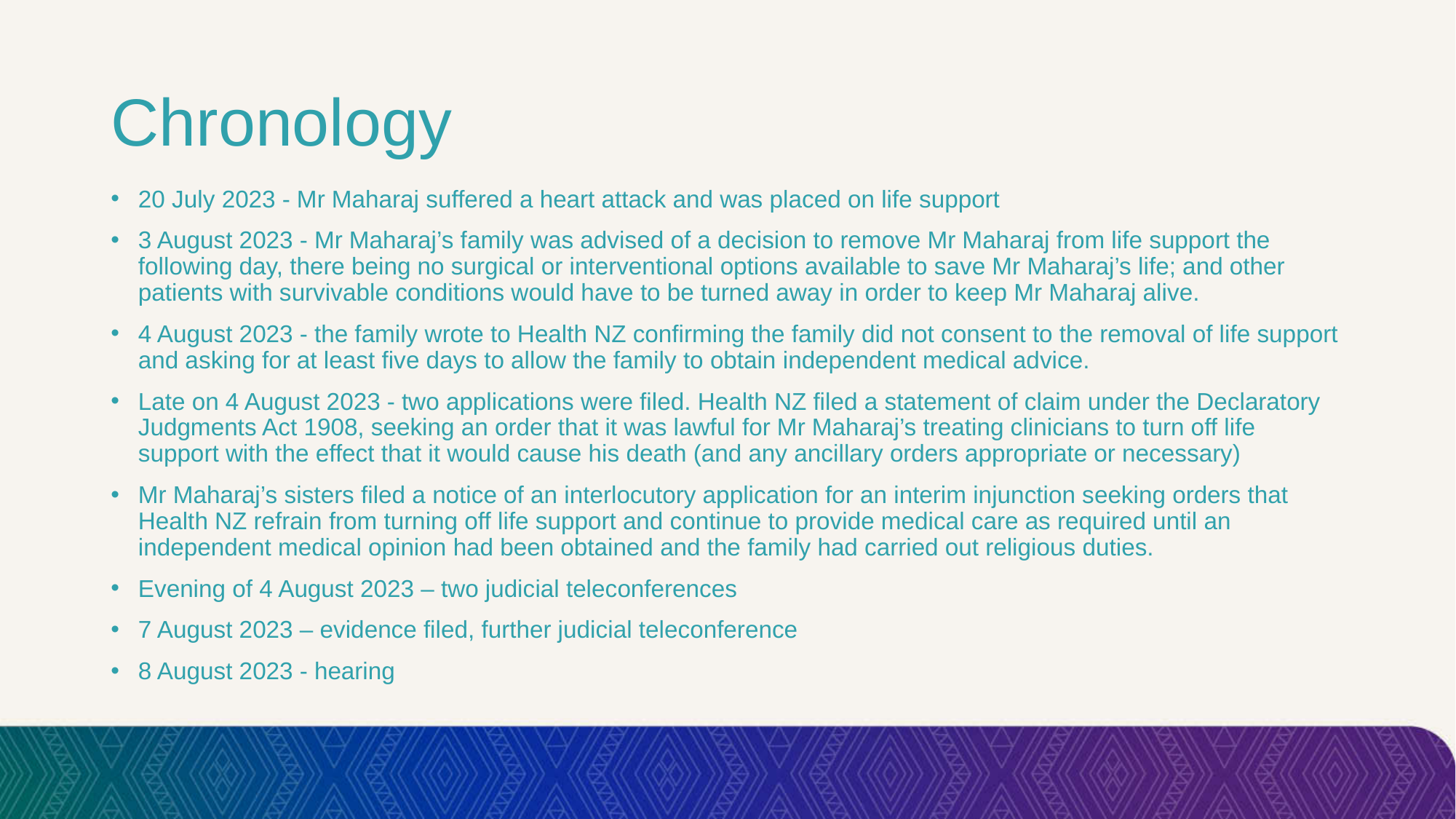

# Chronology
20 July 2023 - Mr Maharaj suffered a heart attack and was placed on life support
3 August 2023 - Mr Maharaj’s family was advised of a decision to remove Mr Maharaj from life support the following day, there being no surgical or interventional options available to save Mr Maharaj’s life; and other patients with survivable conditions would have to be turned away in order to keep Mr Maharaj alive.
4 August 2023 - the family wrote to Health NZ confirming the family did not consent to the removal of life support and asking for at least five days to allow the family to obtain independent medical advice.
Late on 4 August 2023 - two applications were filed. Health NZ filed a statement of claim under the Declaratory Judgments Act 1908, seeking an order that it was lawful for Mr Maharaj’s treating clinicians to turn off life support with the effect that it would cause his death (and any ancillary orders appropriate or necessary)
Mr Maharaj’s sisters filed a notice of an interlocutory application for an interim injunction seeking orders that Health NZ refrain from turning off life support and continue to provide medical care as required until an independent medical opinion had been obtained and the family had carried out religious duties.
Evening of 4 August 2023 – two judicial teleconferences
7 August 2023 – evidence filed, further judicial teleconference
8 August 2023 - hearing